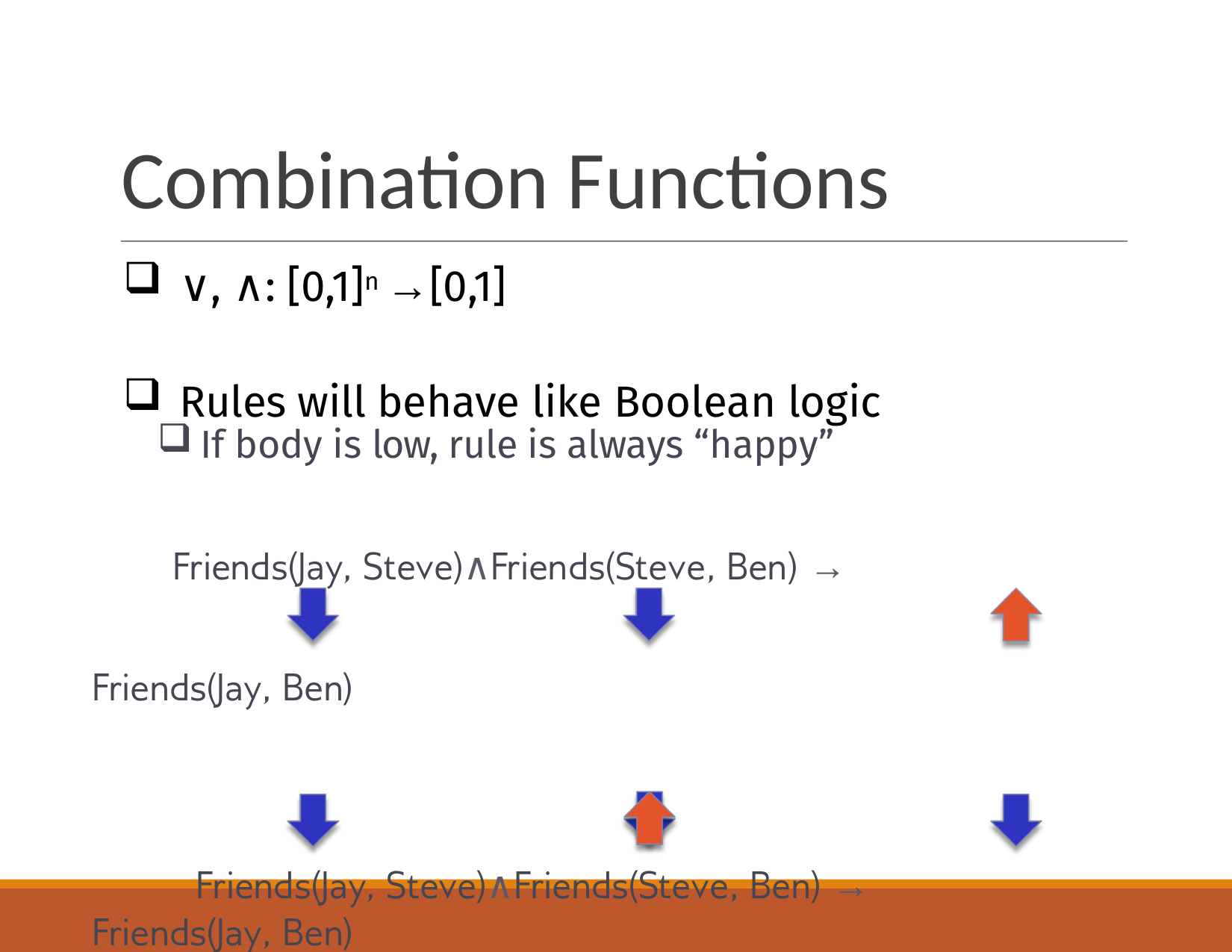

# Combination Functions
∨, ∧: [0,1]n →[0,1]

Rules will behave like Boolean logic
If body is low, rule is always “happy”
       Friends(Jay, Steve)∧Friends(Steve, Ben) → Friends(Jay, Ben)

         Friends(Jay, Steve)∧Friends(Steve, Ben) → Friends(Jay, Ben)